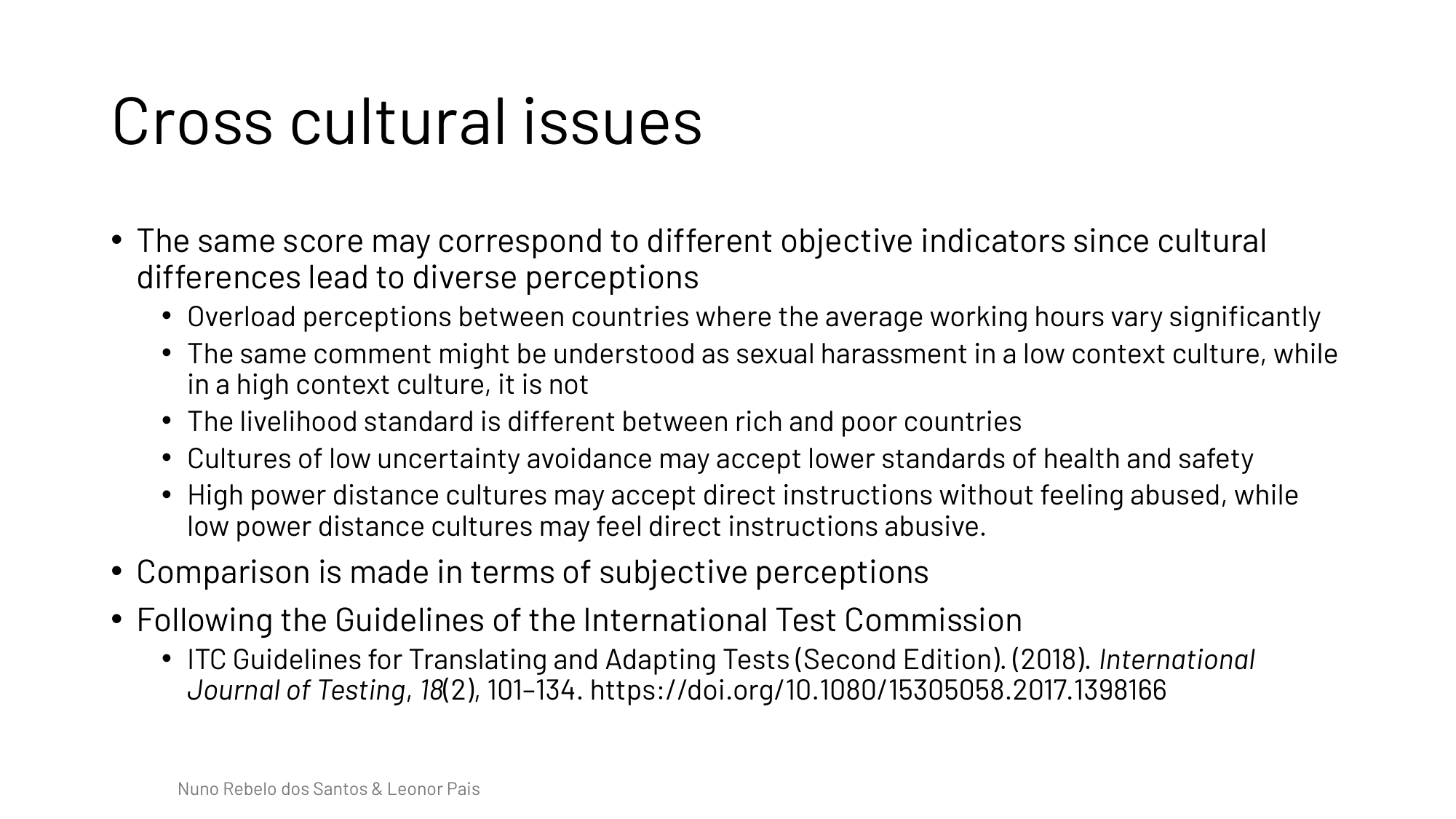

# Cross cultural issues
The same score may correspond to different objective indicators since cultural differences lead to diverse perceptions
Overload perceptions between countries where the average working hours vary significantly
The same comment might be understood as sexual harassment in a low context culture, while in a high context culture, it is not
The livelihood standard is different between rich and poor countries
Cultures of low uncertainty avoidance may accept lower standards of health and safety
High power distance cultures may accept direct instructions without feeling abused, while low power distance cultures may feel direct instructions abusive.
Comparison is made in terms of subjective perceptions
Following the Guidelines of the International Test Commission
ITC Guidelines for Translating and Adapting Tests (Second Edition). (2018). International Journal of Testing, 18(2), 101–134. https://doi.org/10.1080/15305058.2017.1398166

Nuno Rebelo dos Santos & Leonor Pais